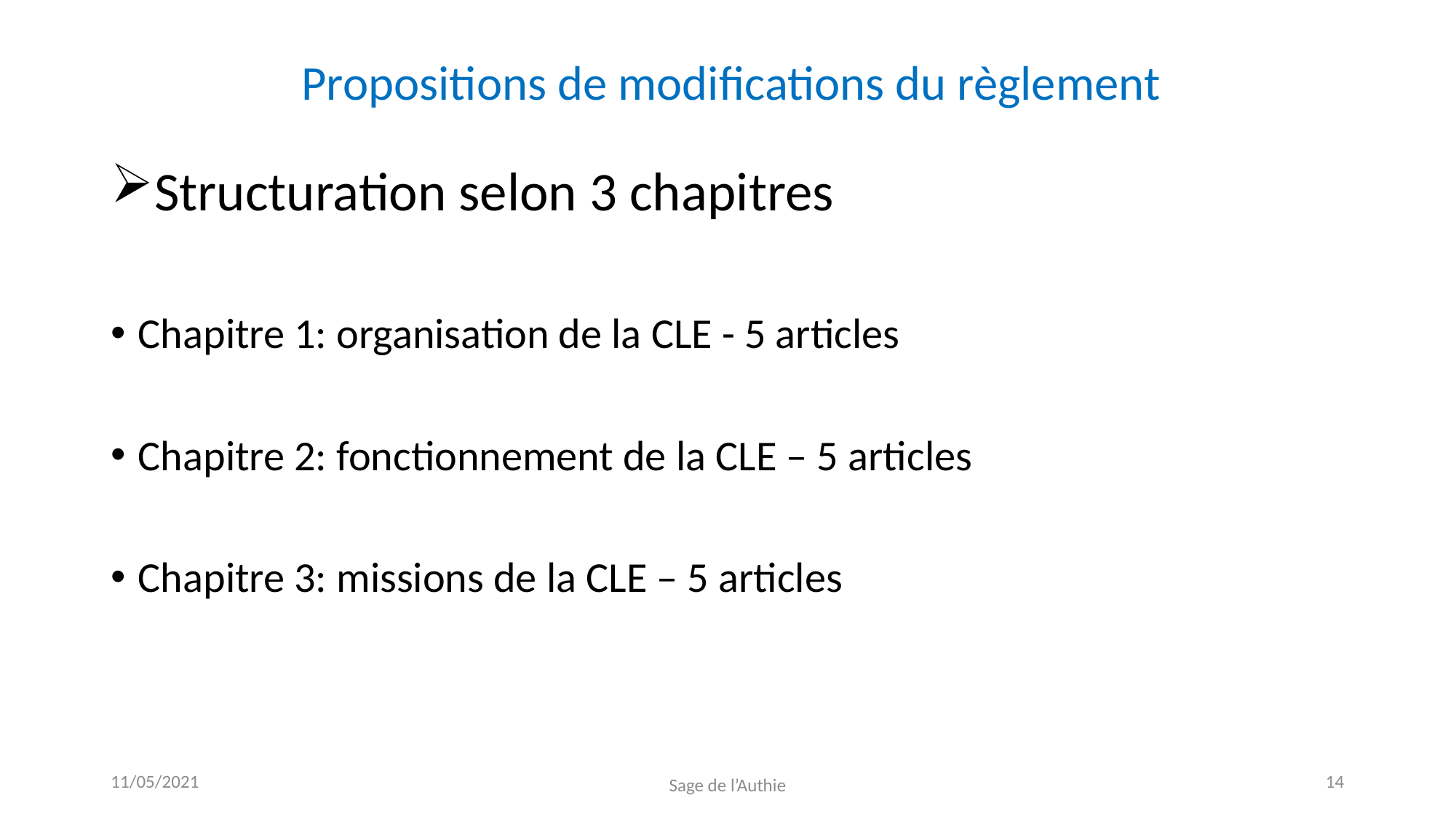

# Propositions de modifications du règlement

Structuration selon 3 chapitres

Chapitre 1: organisation de la CLE - 5 articles

Chapitre 2: fonctionnement de la CLE – 5 articles

Chapitre 3: missions de la CLE – 5 articles

11/05/2021
14
Sage de l’Authie